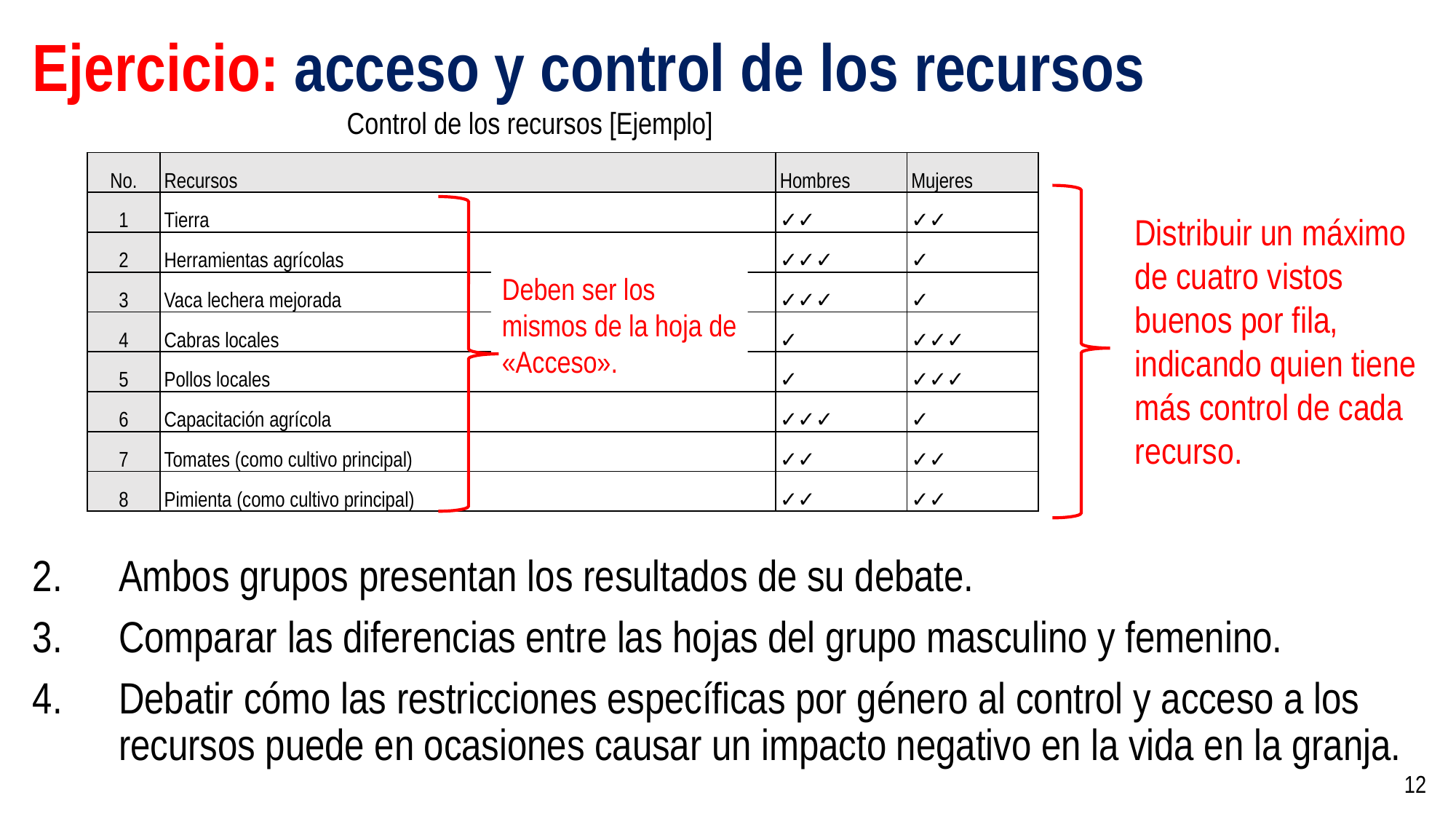

# Ejercicio: acceso y control de los recursos
Control de los recursos [Ejemplo]
| No. | Recursos | Hombres | Mujeres |
| --- | --- | --- | --- |
| 1 | Tierra | ✓✓ | ✓✓ |
| 2 | Herramientas agrícolas | ✓✓✓ | ✓ |
| 3 | Vaca lechera mejorada | ✓✓✓ | ✓ |
| 4 | Cabras locales | ✓ | ✓✓✓ |
| 5 | Pollos locales | ✓ | ✓✓✓ |
| 6 | Capacitación agrícola | ✓✓✓ | ✓ |
| 7 | Tomates (como cultivo principal) | ✓✓ | ✓✓ |
| 8 | Pimienta (como cultivo principal) | ✓✓ | ✓✓ |

Distribuir un máximo de cuatro vistos buenos por fila, indicando quien tiene más control de cada recurso.
Deben ser los mismos de la hoja de «Acceso».
Ambos grupos presentan los resultados de su debate.
Comparar las diferencias entre las hojas del grupo masculino y femenino.
Debatir cómo las restricciones específicas por género al control y acceso a los recursos puede en ocasiones causar un impacto negativo en la vida en la granja.
12